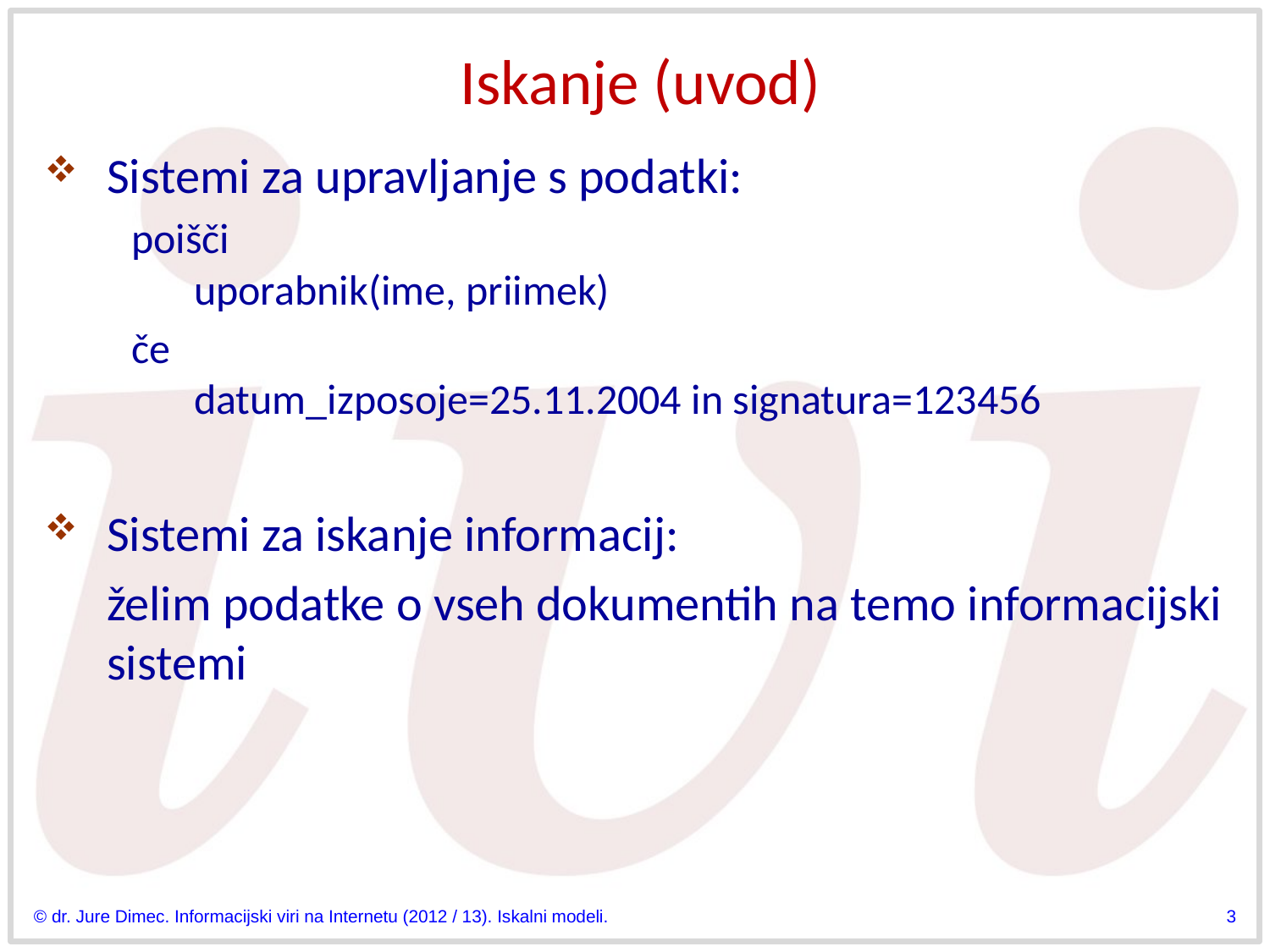

# Iskanje (uvod)
Sistemi za upravljanje s podatki:
poišči
uporabnik(ime, priimek)
če
datum_izposoje=25.11.2004 in signatura=123456

Sistemi za iskanje informacij:
	želim podatke o vseh dokumentih na temo informacijski sistemi
© dr. Jure Dimec. Informacijski viri na Internetu (2012 / 13). Iskalni modeli.
3